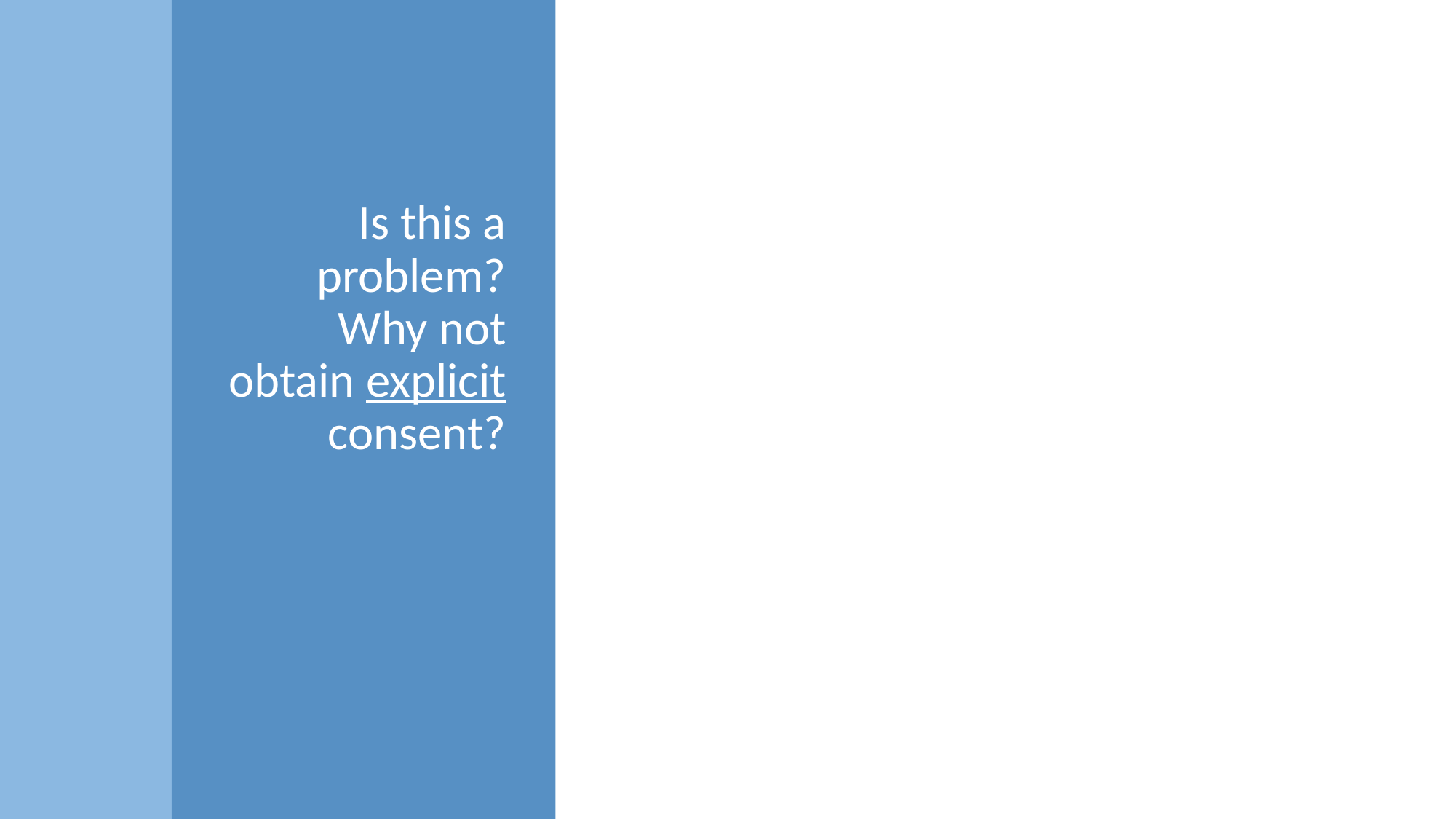

Sometimes you can
Sometimes you cannot (without disproportionate cost)
Some of this data has already been gathered
As genetic testing becomes more mainstream, the consent process gravitates toward existing practice: cultural and institutional reliance upon implied consent for data sharing for direct care purposes
If explicit consent is taken, then it can be taken inconsistently across the country
there may be no common use of a consent form
there are inconsistencies of understanding vis a vis how specific such an explicit consent would need to be. E.g. What if a database changed its name or was established after explicit consent to sharing had been obtained?
# Is this a problem? Why not obtain explicit consent?